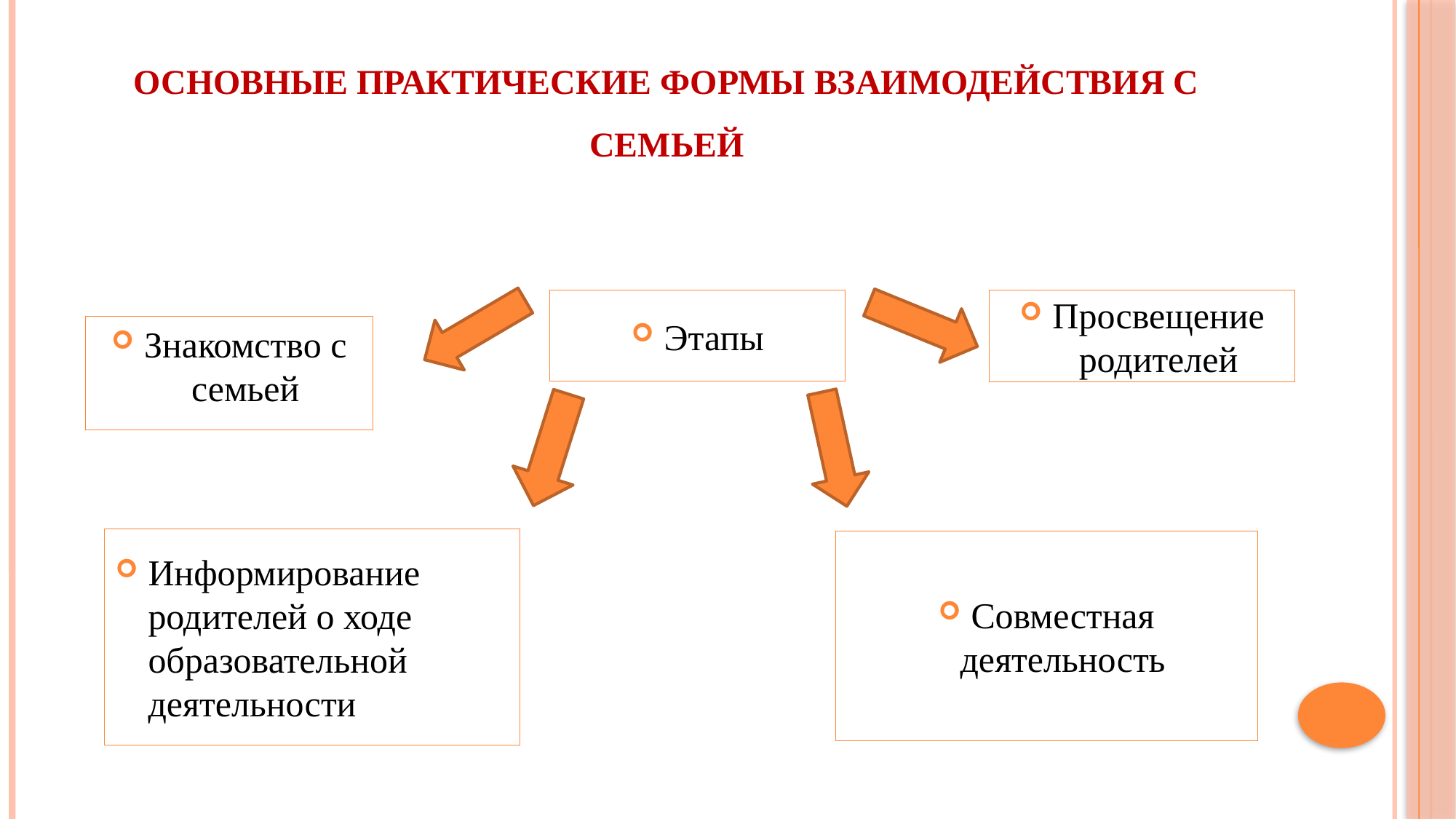

# ОСНОВНЫЕ ПРАКТИЧЕСКИЕ ФОРМЫ ВЗАИМОДЕЙСТВИЯ С СЕМЬЕЙ

Этапы
Просвещение родителей
Знакомство с семьей

Информирование родителей о ходе образовательной деятельности
Совместная деятельность